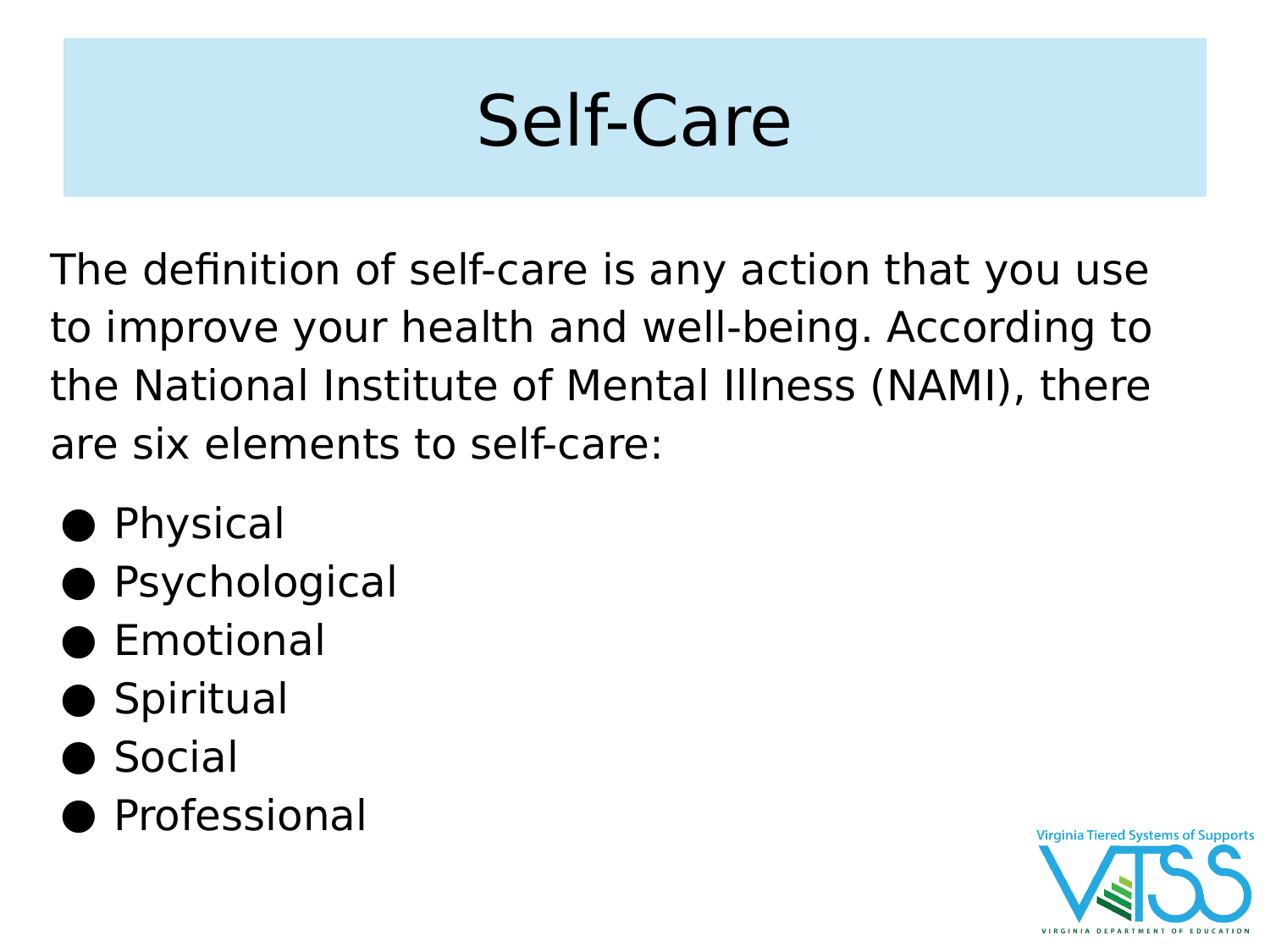

# Self-Care
The definition of self-care is any action that you use to improve your health and well-being. According to the National Institute of Mental Illness (NAMI), there are six elements to self-care:
Physical
Psychological
Emotional
Spiritual
Social
Professional